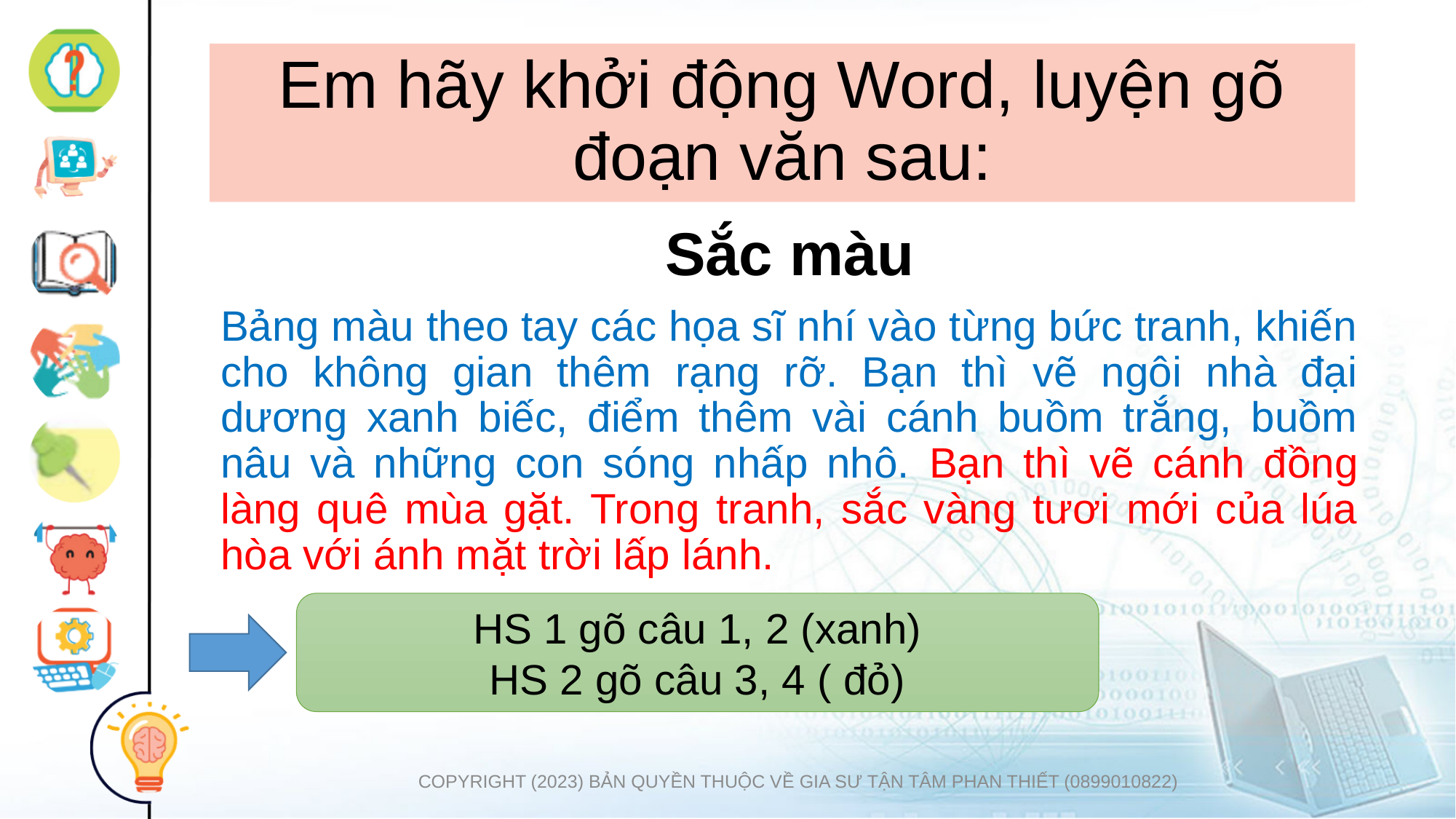

# Em hãy khởi động Word, luyện gõ đoạn văn sau:
Sắc màu
Bảng màu theo tay các họa sĩ nhí vào từng bức tranh, khiến cho không gian thêm rạng rỡ. Bạn thì vẽ ngôi nhà đại dương xanh biếc, điểm thêm vài cánh buồm trắng, buồm nâu và những con sóng nhấp nhô. Bạn thì vẽ cánh đồng làng quê mùa gặt. Trong tranh, sắc vàng tươi mới của lúa hòa với ánh mặt trời lấp lánh.

HS 1 gõ câu 1, 2 (xanh)
HS 2 gõ câu 3, 4 ( đỏ)

COPYRIGHT (2023) BẢN QUYỀN THUỘC VỀ GIA SƯ TẬN TÂM PHAN THIẾT (0899010822)